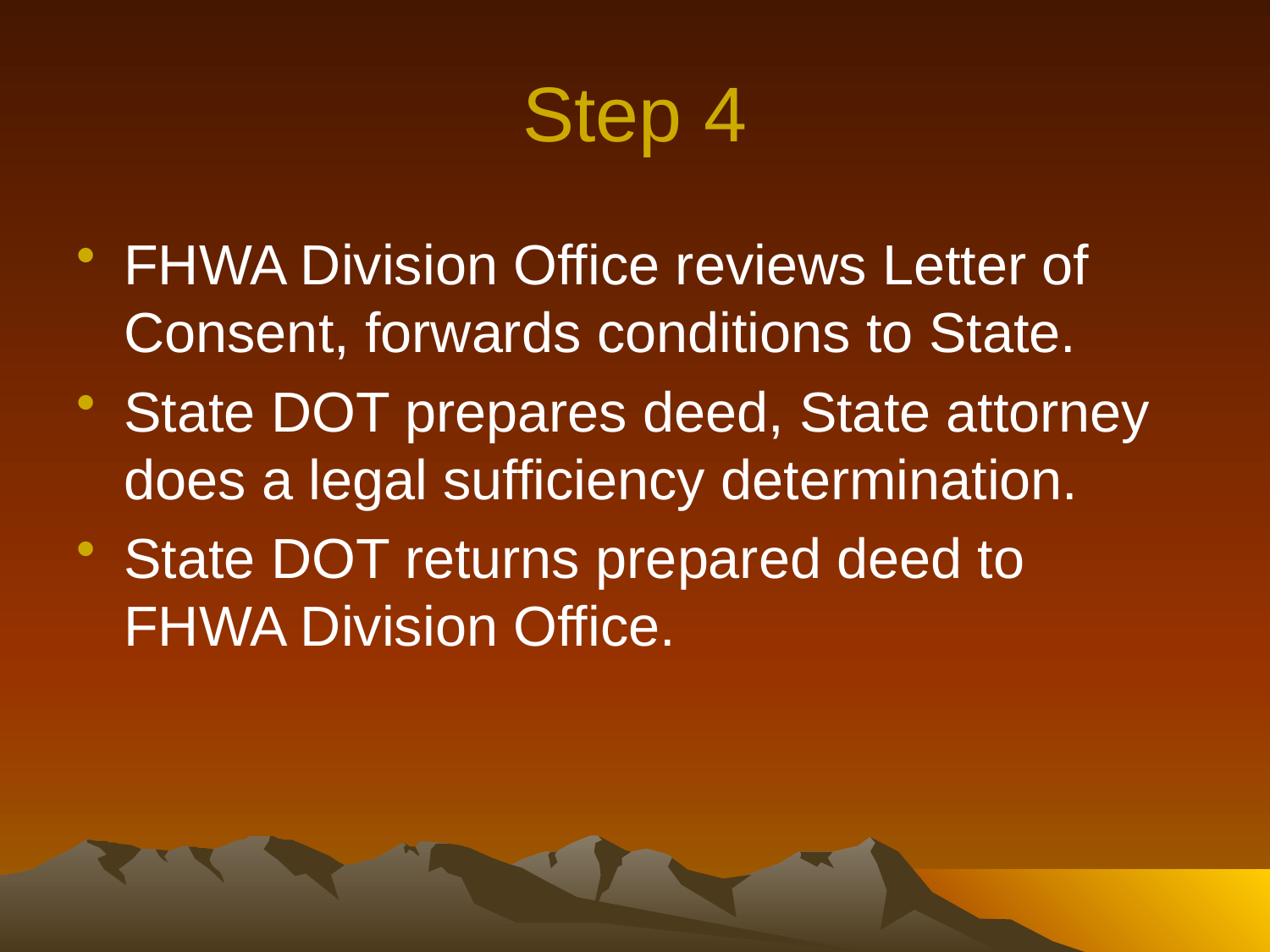

# Step 4
FHWA Division Office reviews Letter of Consent, forwards conditions to State.
State DOT prepares deed, State attorney does a legal sufficiency determination.
State DOT returns prepared deed to FHWA Division Office.